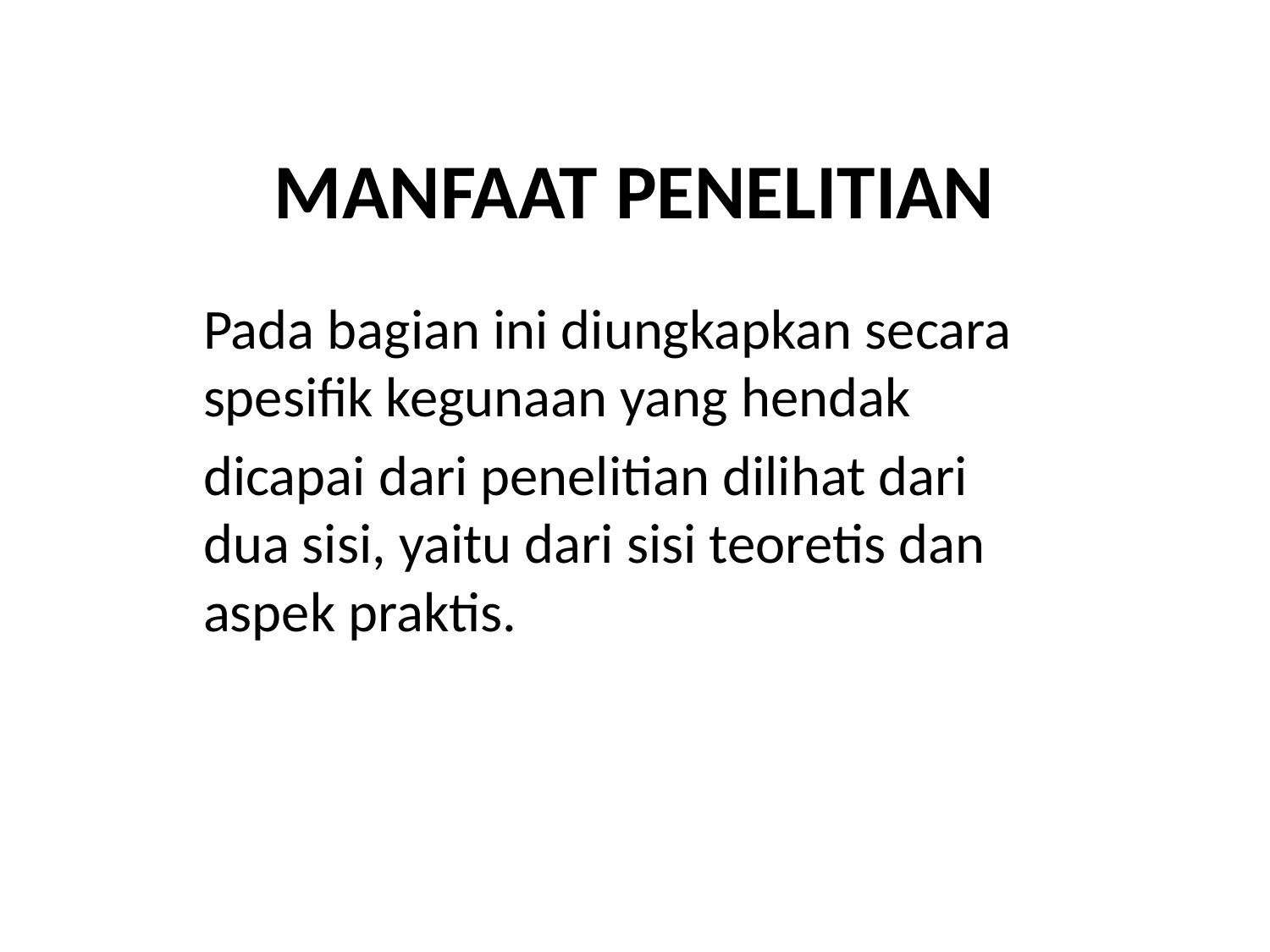

# MANFAAT PENELITIAN
Pada bagian ini diungkapkan secara spesifik kegunaan yang hendak
dicapai dari penelitian dilihat dari dua sisi, yaitu dari sisi teoretis dan aspek praktis.